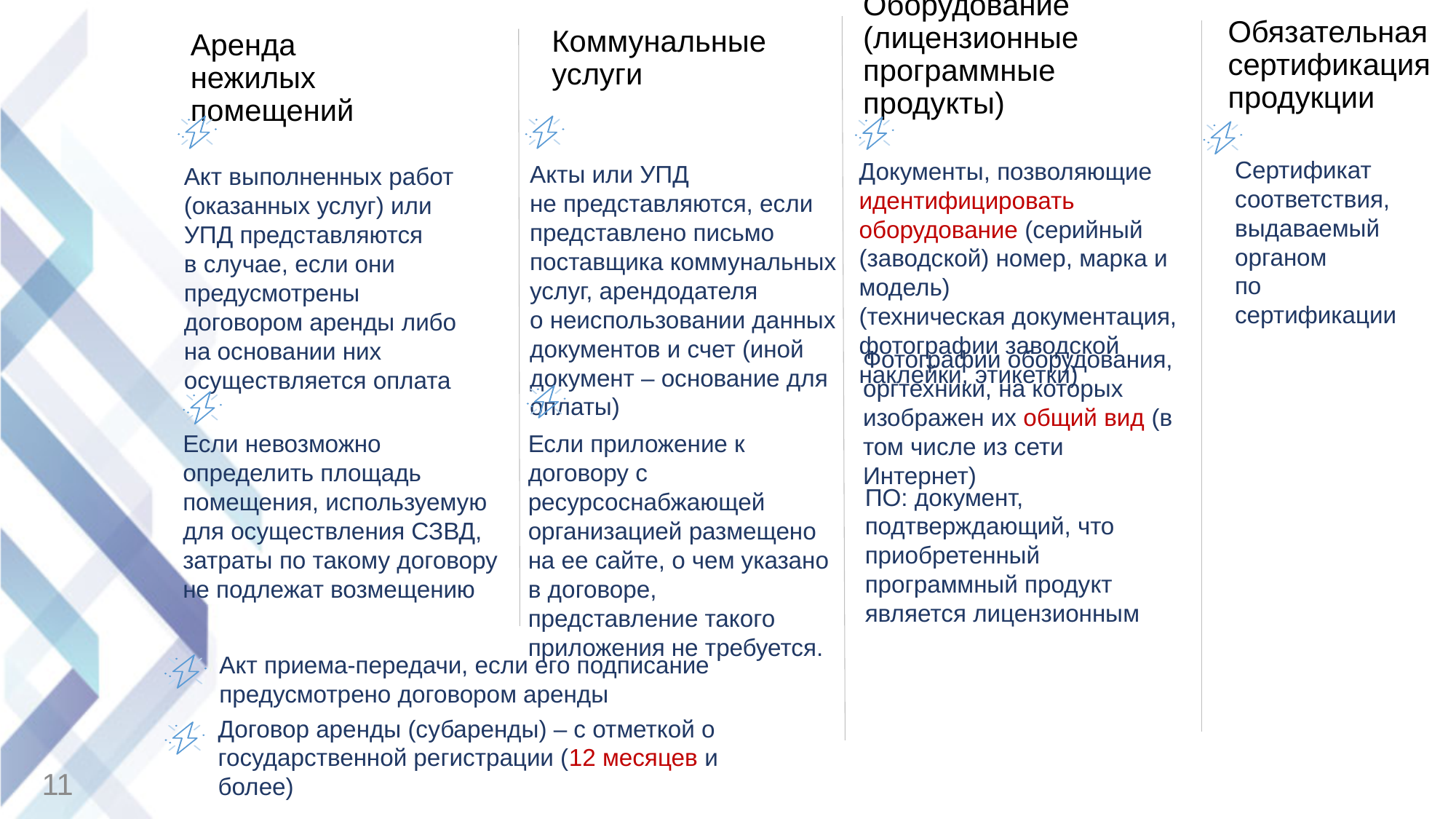

Оборудование (лицензионные программные продукты)
Коммунальные услуги
Обязательная сертификация продукции
# Аренда нежилых помещений

Акты или УПД
не представляются, если представлено письмо поставщика коммунальных услуг, арендодателя
о неиспользовании данных документов и счет (иной документ – основание для оплаты)
Сертификат соответствия, выдаваемый органом
по сертификации
Документы, позволяющие идентифицировать оборудование (серийный (заводской) номер, марка и модель)
(техническая документация, фотографии заводской наклейки, этикетки)
Акт выполненных работ (оказанных услуг) или УПД представляются
в случае, если они предусмотрены договором аренды либо
на основании них осуществляется оплата
Фотографии оборудования, оргтехники, на которых изображен их общий вид (в  том числе из сети Интернет)

Если приложение к договору с ресурсоснабжающей организацией размещено на ее сайте, о чем указано в договоре, представление такого приложения не требуется.
Если невозможно определить площадь помещения, используемую для осуществления СЗВД, затраты по такому договору не подлежат возмещению
ПО: документ, подтверждающий, что приобретенный программный продукт является лицензионным
Акт приема-передачи, если его подписание предусмотрено договором аренды

Договор аренды (субаренды) – с отметкой о государственной регистрации (12 месяцев и более)

11